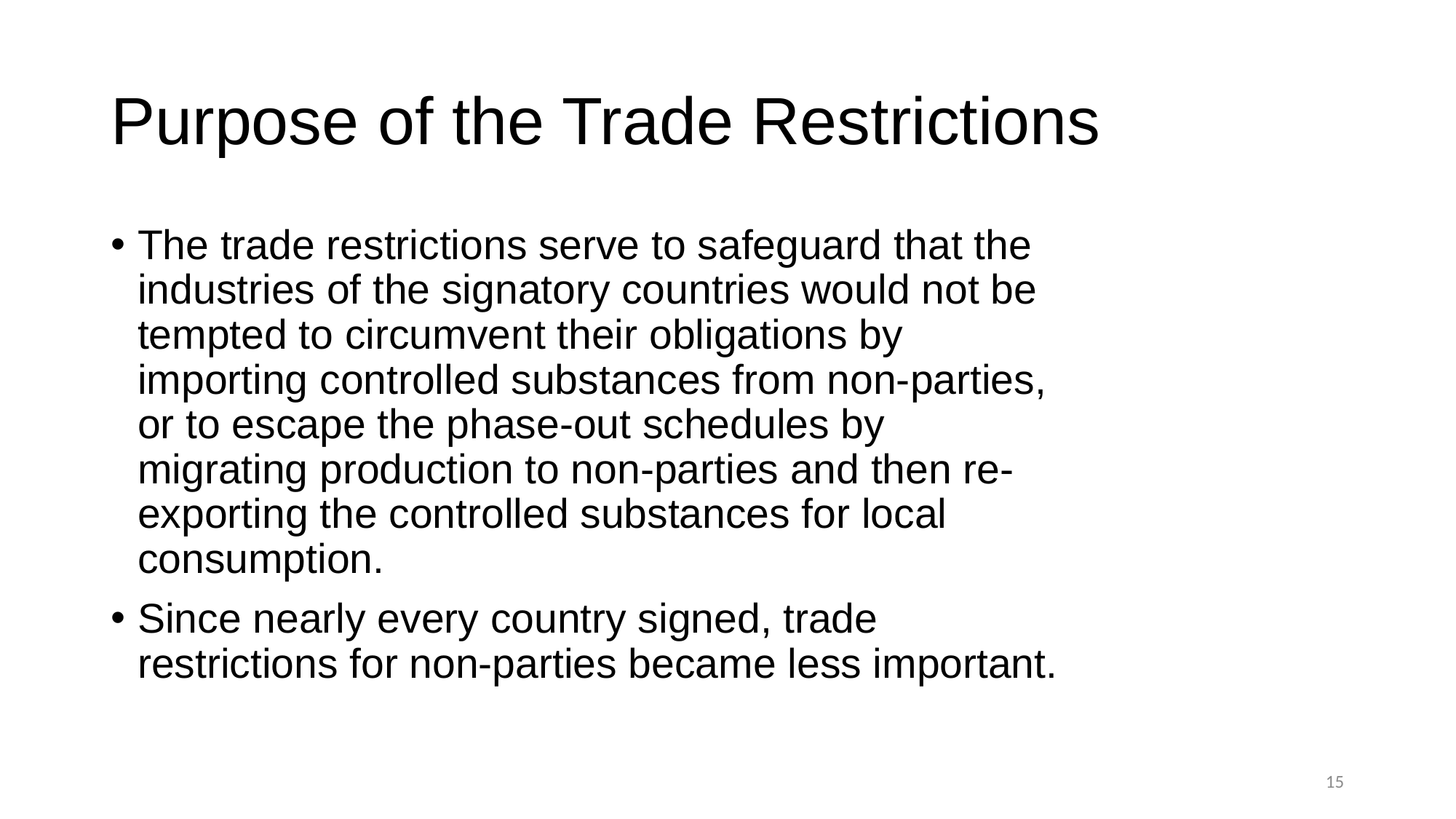

# Purpose of the Trade Restrictions
The trade restrictions serve to safeguard that the industries of the signatory countries would not be tempted to circumvent their obligations by importing controlled substances from non-parties, or to escape the phase-out schedules by migrating production to non-parties and then re-exporting the controlled substances for local consumption.
Since nearly every country signed, trade restrictions for non-parties became less important.
15